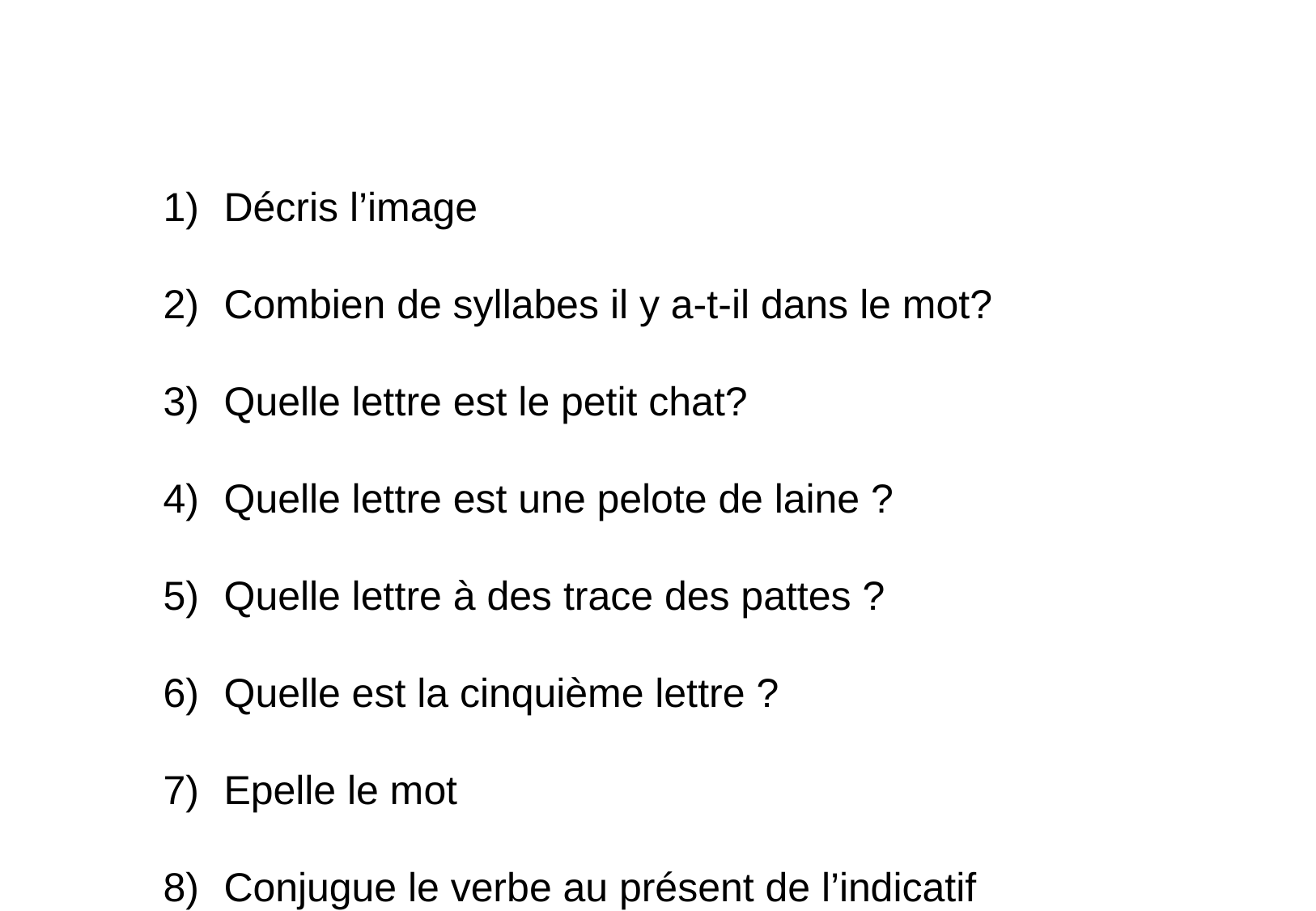

Décris l’image
Combien de syllabes il y a-t-il dans le mot?
Quelle lettre est le petit chat?
Quelle lettre est une pelote de laine ?
Quelle lettre à des trace des pattes ?
Quelle est la cinquième lettre ?
Epelle le mot
Conjugue le verbe au présent de l’indicatif